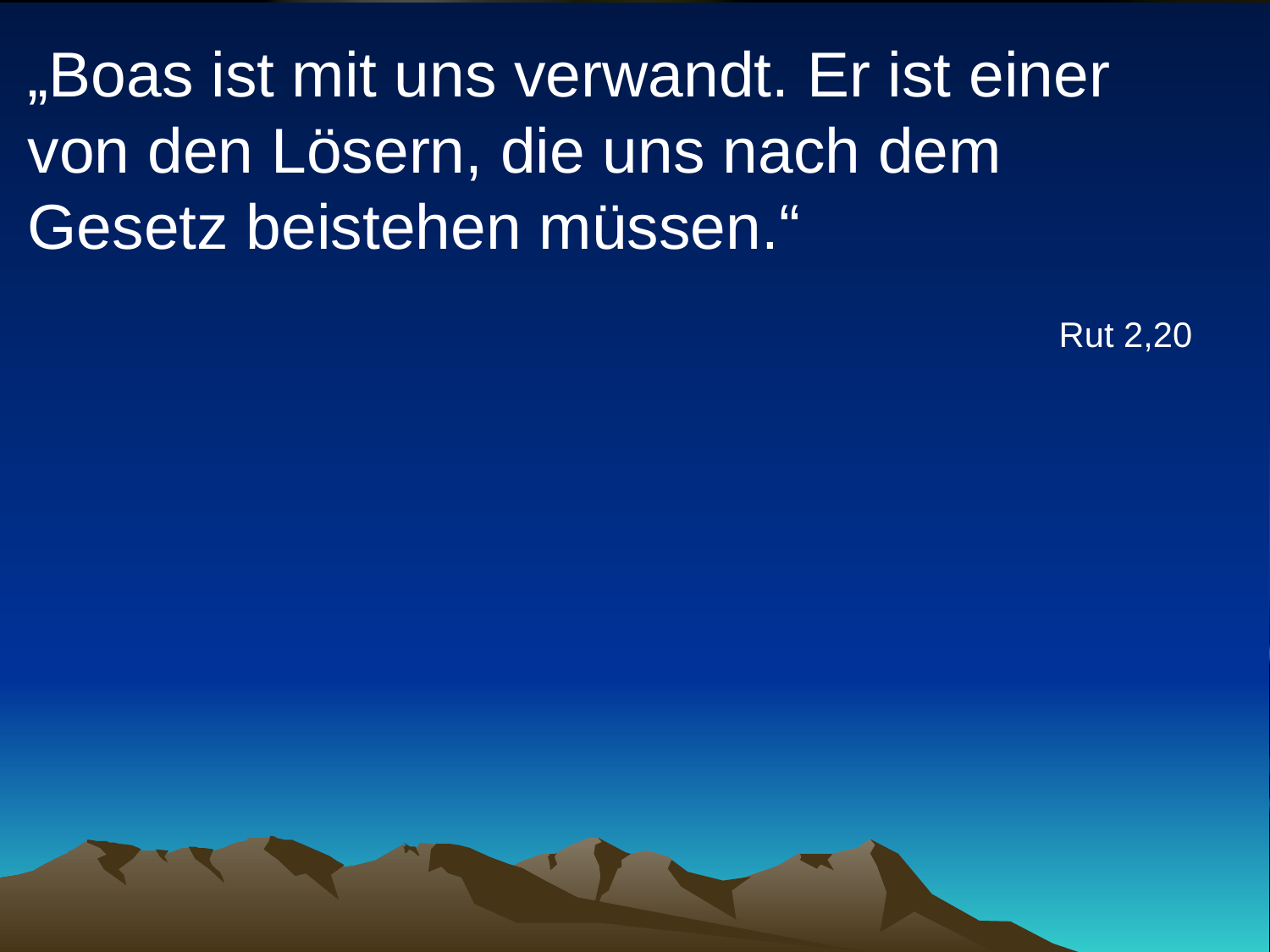

# „Boas ist mit uns verwandt. Er ist einer von den Lösern, die uns nach dem Gesetz beistehen müssen.“
Rut 2,20